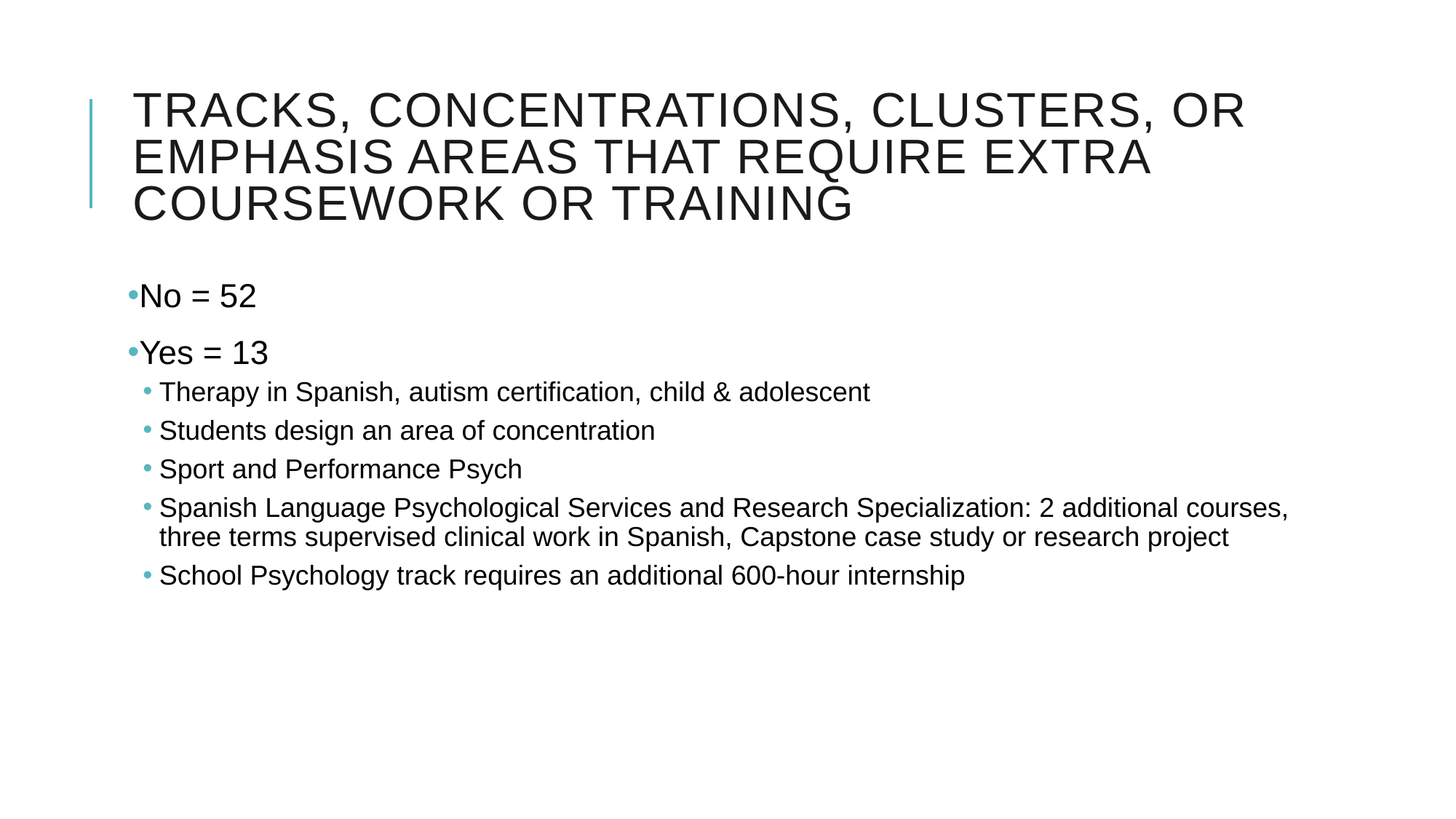

# Tracks, concentrations, clusters, or emphasis areas that require extra coursework or training
No = 52
Yes = 13
Therapy in Spanish, autism certification, child & adolescent
Students design an area of concentration
Sport and Performance Psych
Spanish Language Psychological Services and Research Specialization: 2 additional courses, three terms supervised clinical work in Spanish, Capstone case study or research project
School Psychology track requires an additional 600-hour internship